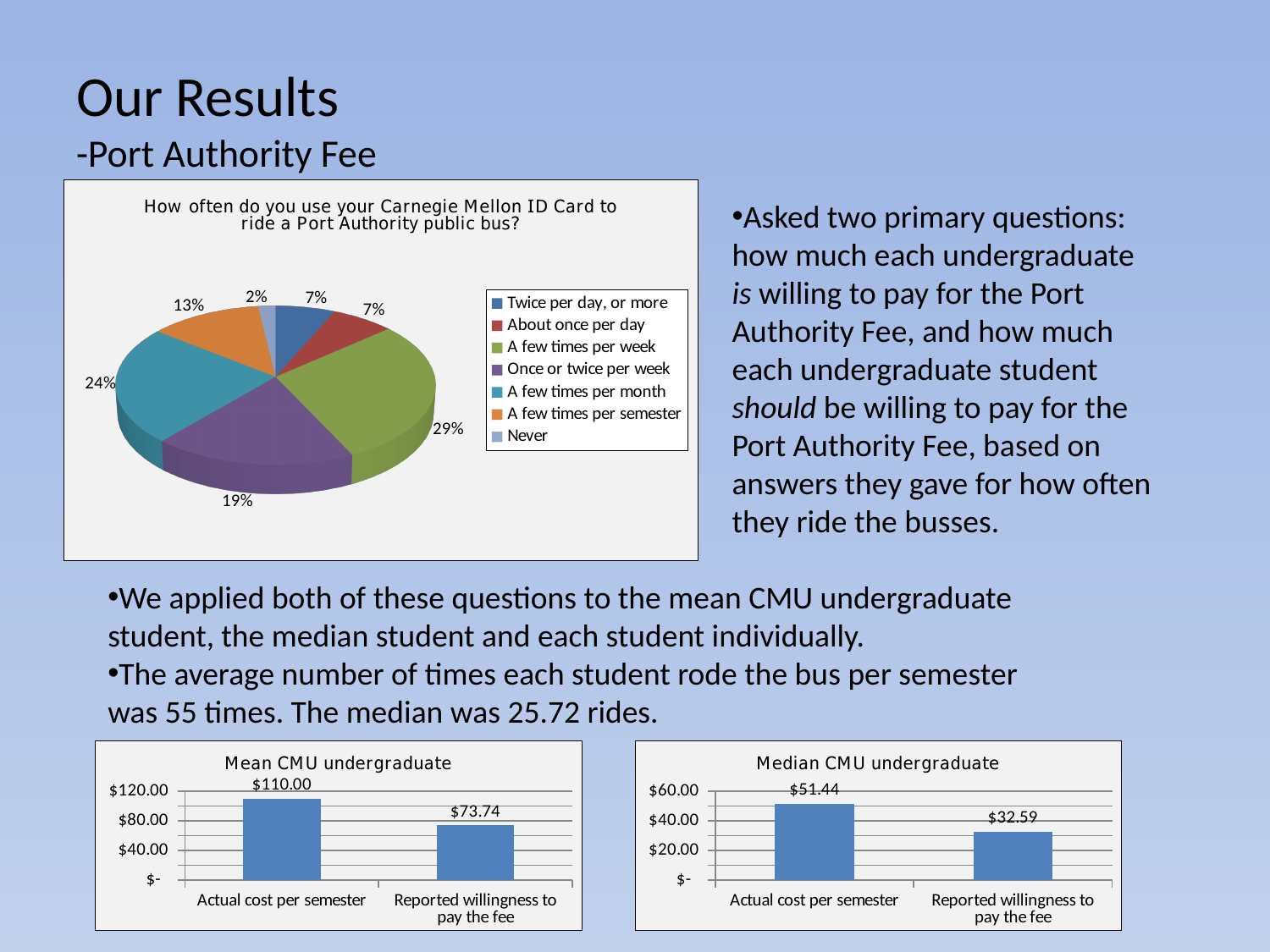

# Our Results -Port Authority Fee

[unsupported chart]

Asked two primary questions: how much each undergraduate is willing to pay for the Port Authority Fee, and how much each undergraduate student should be willing to pay for the Port Authority Fee, based on answers they gave for how often they ride the busses.
We applied both of these questions to the mean CMU undergraduate student, the median student and each student individually.
The average number of times each student rode the bus per semester was 55 times. The median was 25.72 rides.

### Chart: Mean CMU undergraduate

| Category |  |
|---|---|
| Actual cost per semester | 110.0 |
| Reported willingness to pay the fee | 73.74 |

### Chart: Median CMU undergraduate

| Category |  |
|---|---|
| Actual cost per semester | 51.44 |
| Reported willingness to pay the fee | 32.59 |